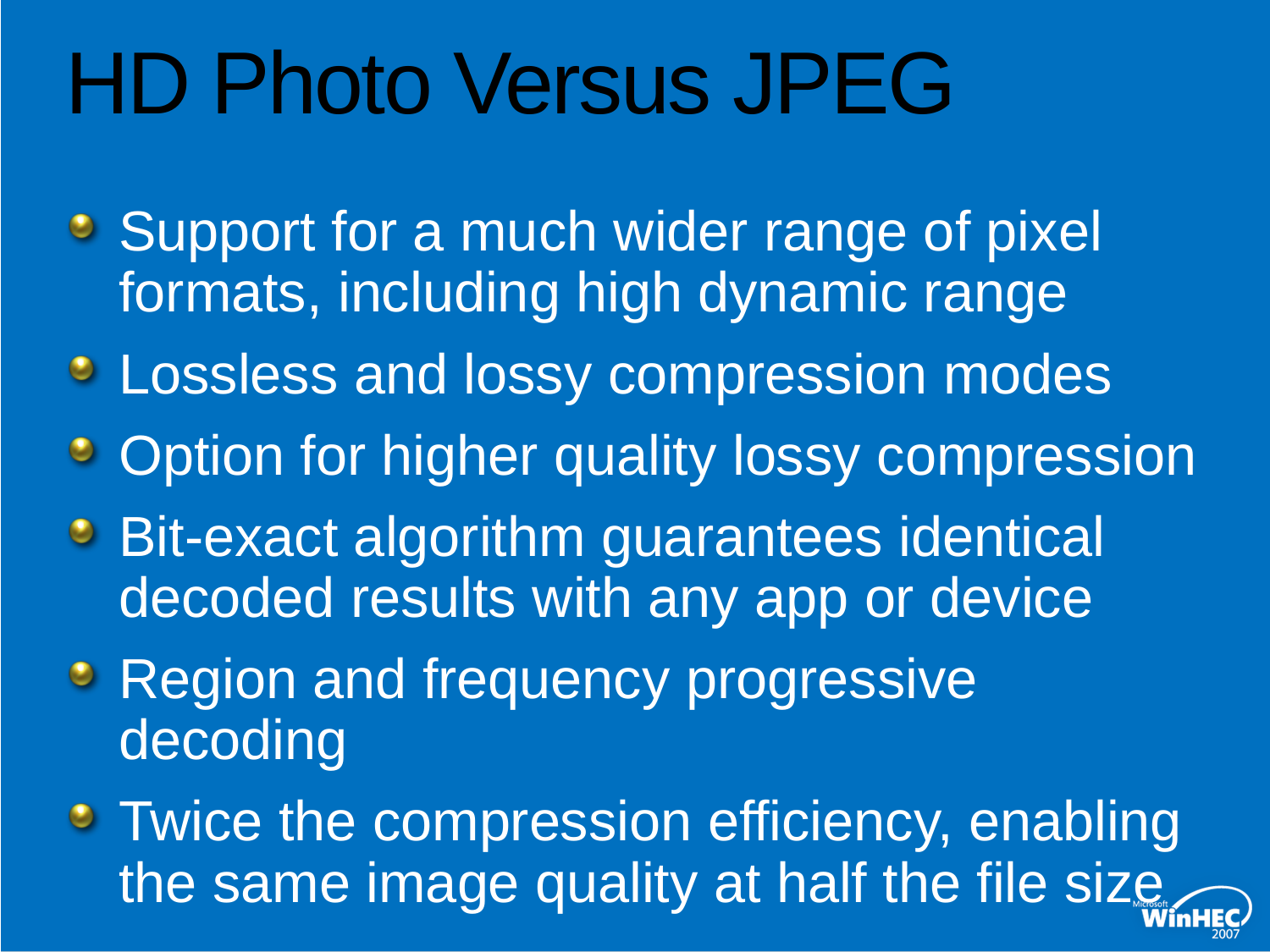

# HD Photo Versus JPEG
Support for a much wider range of pixel formats, including high dynamic range
Lossless and lossy compression modes
Option for higher quality lossy compression
Bit-exact algorithm guarantees identical decoded results with any app or device
Region and frequency progressive decoding
Twice the compression efficiency, enabling the same image quality at half the file size